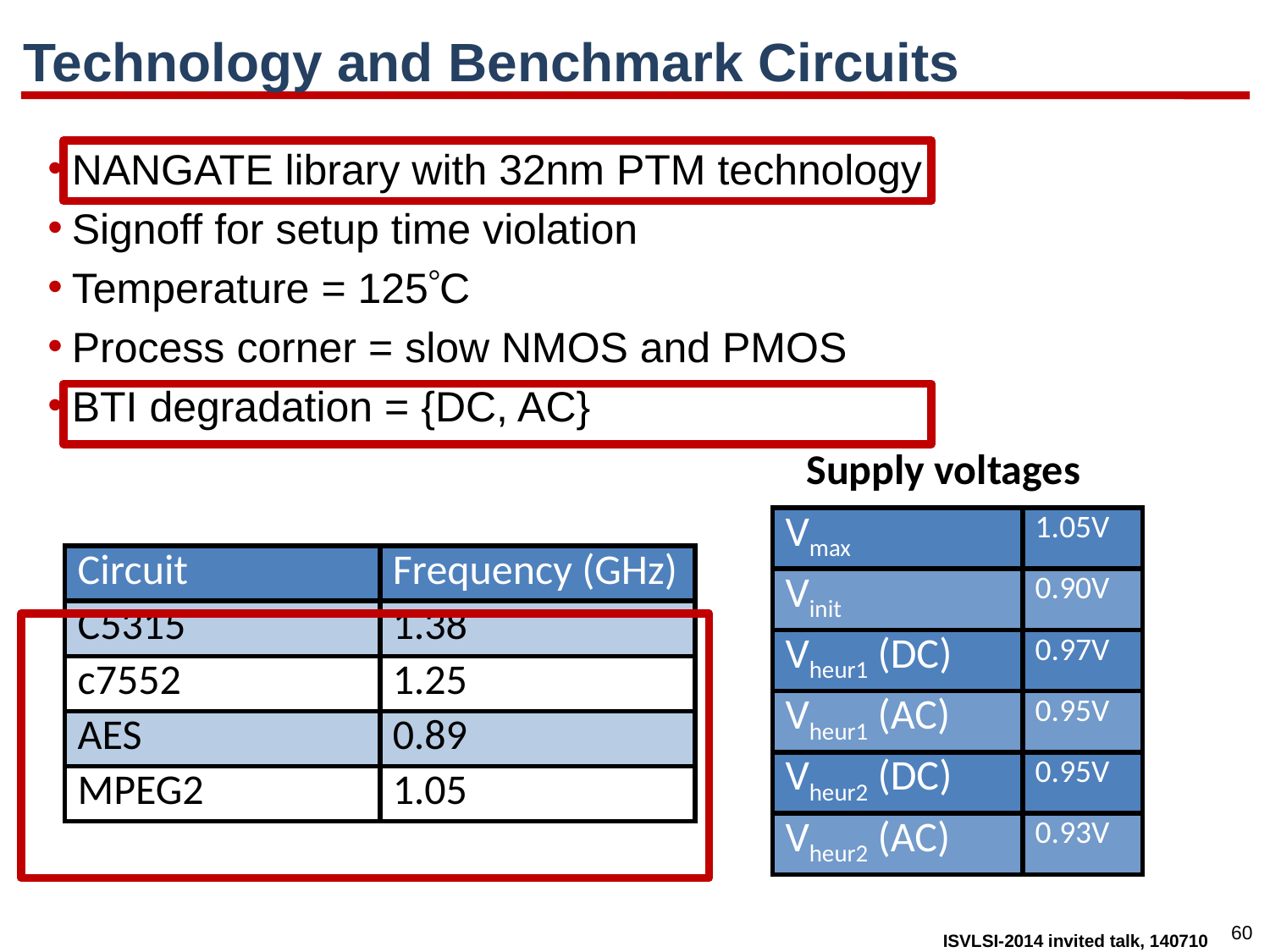

# Technology and Benchmark Circuits
NANGATE library with 32nm PTM technology
Signoff for setup time violation
Temperature = 125°C
Process corner = slow NMOS and PMOS
BTI degradation = {DC, AC}

Supply voltages
| Vmax | 1.05V |
| --- | --- |
| Vinit | 0.90V |
| Vheur1 (DC) | 0.97V |
| Vheur1 (AC) | 0.95V |
| Vheur2 (DC) | 0.95V |
| Vheur2 (AC) | 0.93V |
| Circuit | Frequency (GHz) |
| --- | --- |
| C5315 | 1.38 |
| c7552 | 1.25 |
| AES | 0.89 |
| MPEG2 | 1.05 |